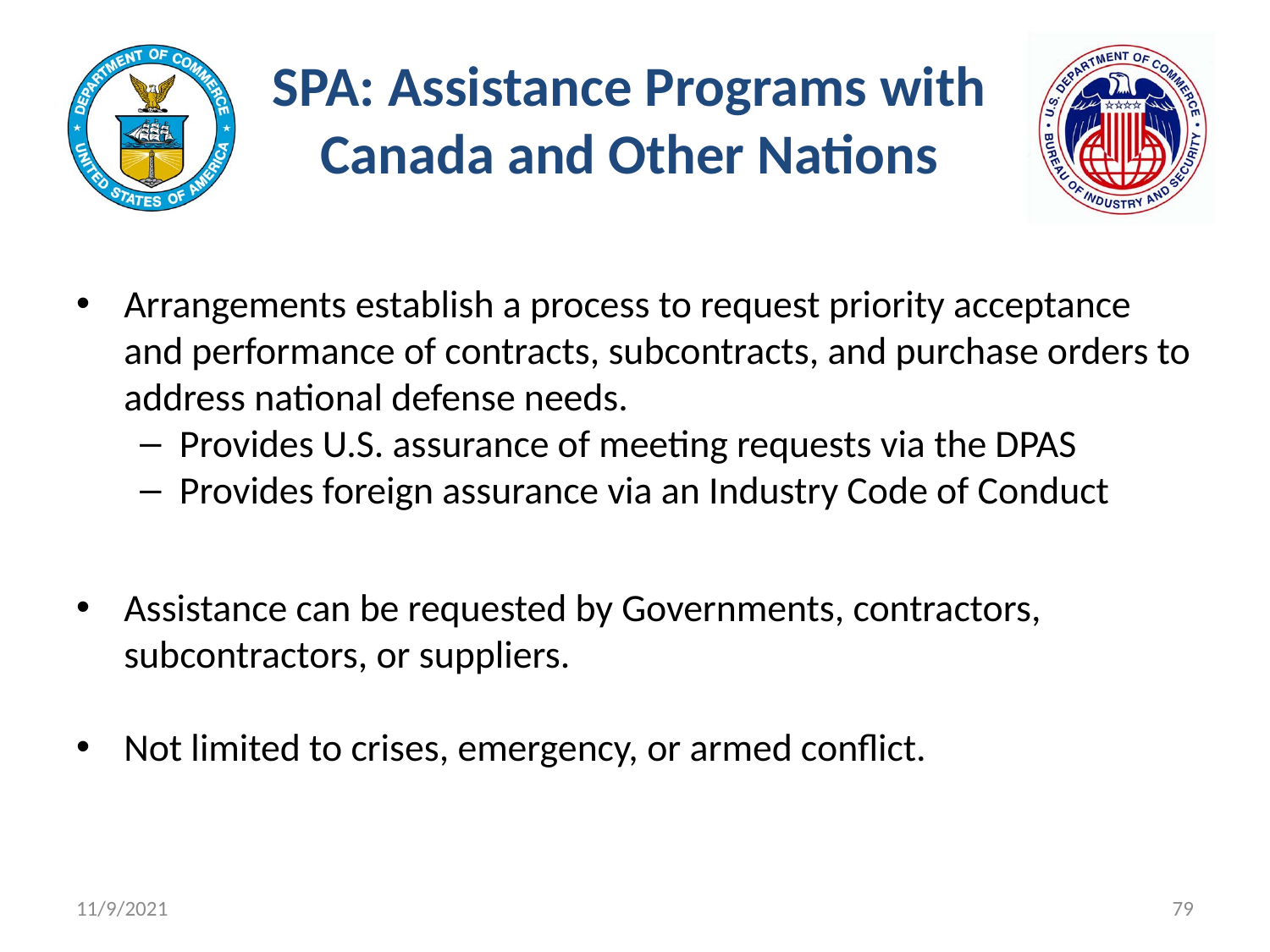

# SPA: Assistance Programs with Canada and Other Nations

Arrangements establish a process to request priority acceptance and performance of contracts, subcontracts, and purchase orders to address national defense needs.
Provides U.S. assurance of meeting requests via the DPAS
Provides foreign assurance via an Industry Code of Conduct

Assistance can be requested by Governments, contractors, subcontractors, or suppliers.

Not limited to crises, emergency, or armed conflict.
11/9/2021
79